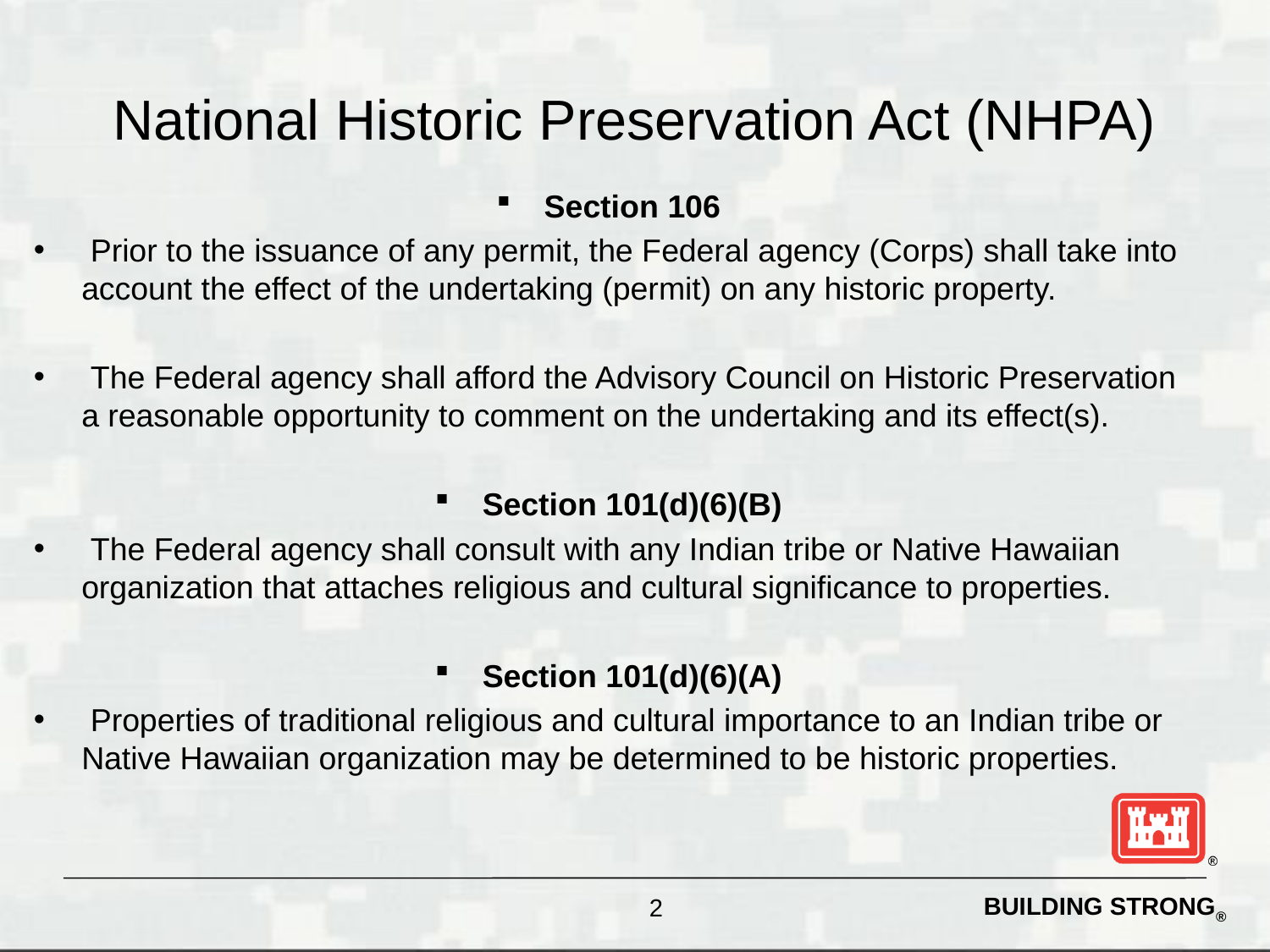

# National Historic Preservation Act (NHPA)
Section 106
 Prior to the issuance of any permit, the Federal agency (Corps) shall take into account the effect of the undertaking (permit) on any historic property.

 The Federal agency shall afford the Advisory Council on Historic Preservation a reasonable opportunity to comment on the undertaking and its effect(s).

Section 101(d)(6)(B)
 The Federal agency shall consult with any Indian tribe or Native Hawaiian organization that attaches religious and cultural significance to properties.

Section 101(d)(6)(A)
 Properties of traditional religious and cultural importance to an Indian tribe or Native Hawaiian organization may be determined to be historic properties.

2